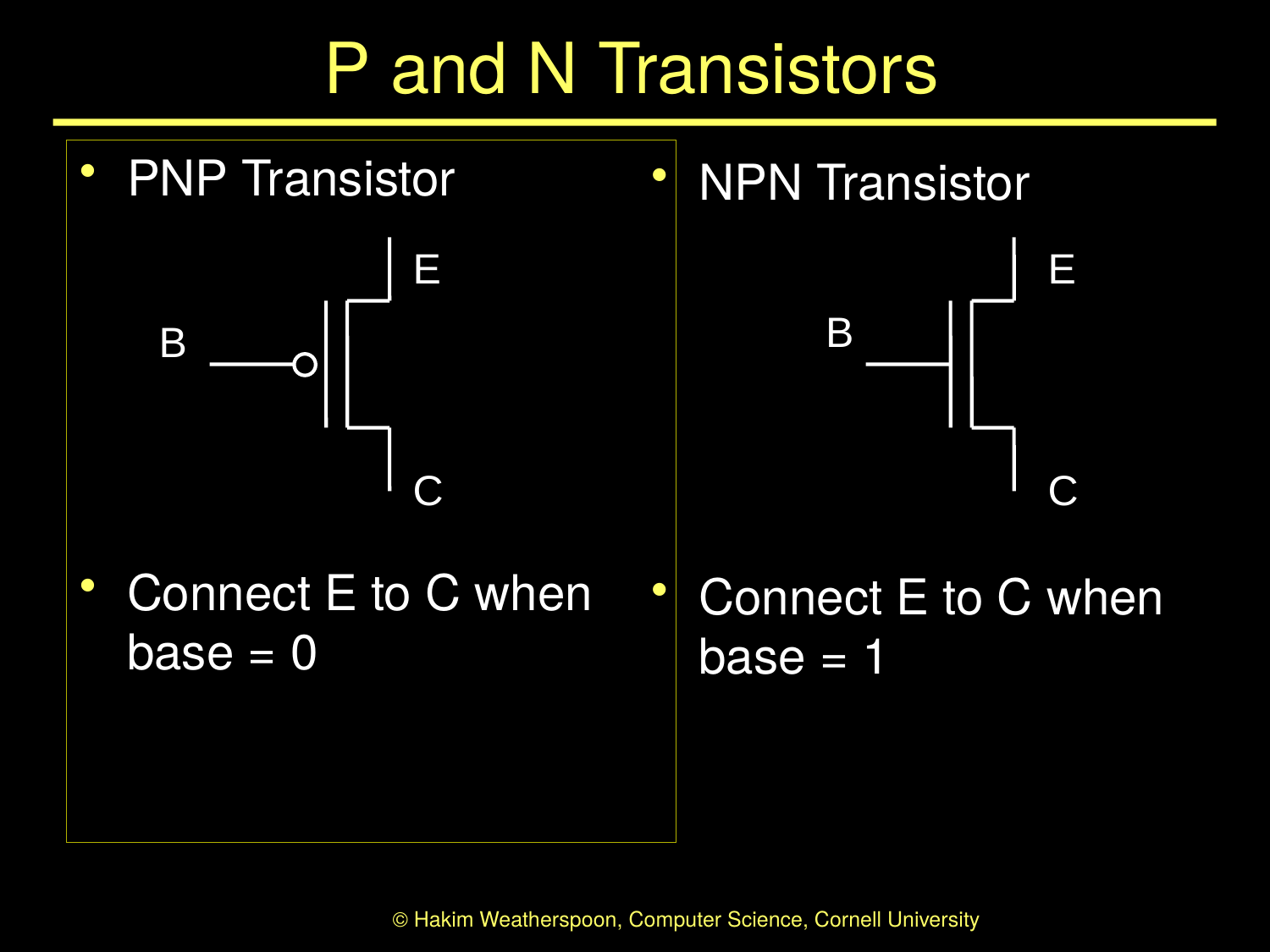

# P and N Transistors
PNP Transistor

Connect E to C when
base = 0
NPN Transistor

Connect E to C when
base = 1
E
E

B
B

C
C